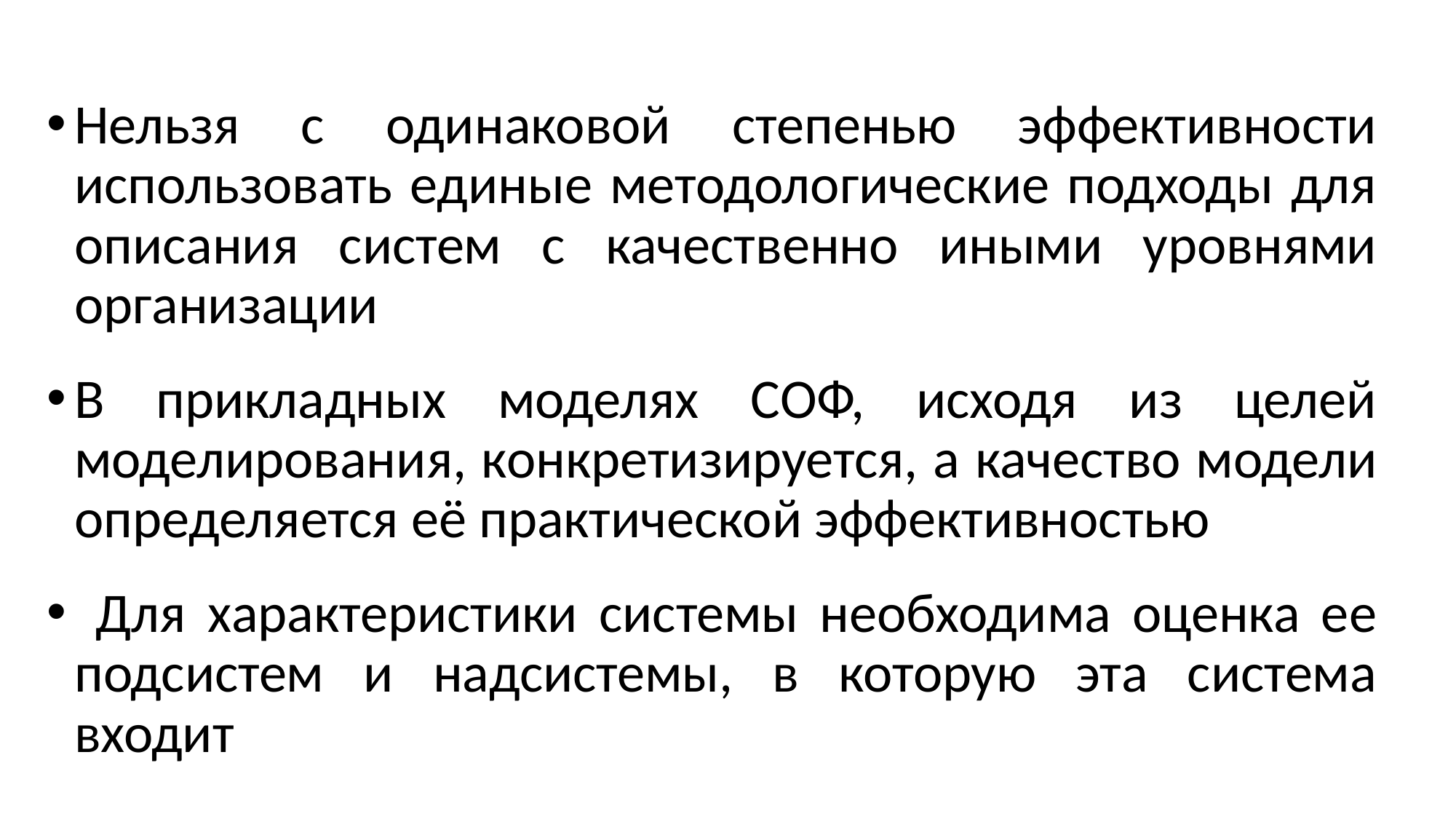

Нельзя с одинаковой степенью эффективности использовать единые методологические подходы для описания систем с качественно иными уровнями организации
В прикладных моделях СОФ, исходя из целей моделирования, конкретизируется, а качество модели определяется её практической эффективностью
 Для характеристики системы необходима оценка ее подсистем и надсистемы, в которую эта система входит